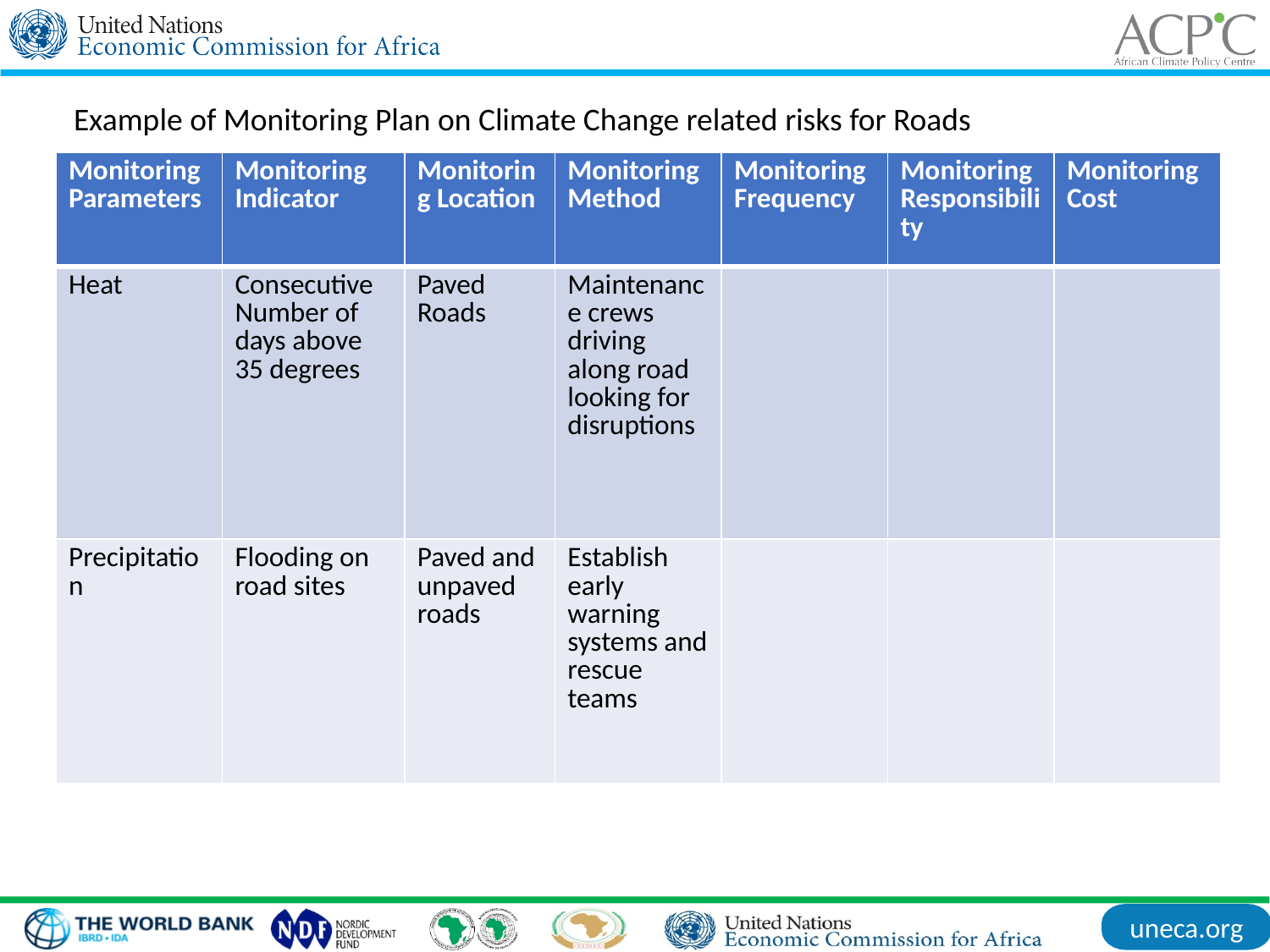

Example of Monitoring Plan on Climate Change related risks for Roads
| Monitoring Parameters | Monitoring Indicator | Monitoring Location | Monitoring Method | Monitoring Frequency | Monitoring Responsibility | Monitoring Cost |
| --- | --- | --- | --- | --- | --- | --- |
| Heat | Consecutive Number of days above 35 degrees | Paved Roads | Maintenance crews driving along road looking for disruptions |  |  |  |
| Precipitation | Flooding on road sites | Paved and unpaved roads | Establish early warning systems and rescue teams |  |  |  |